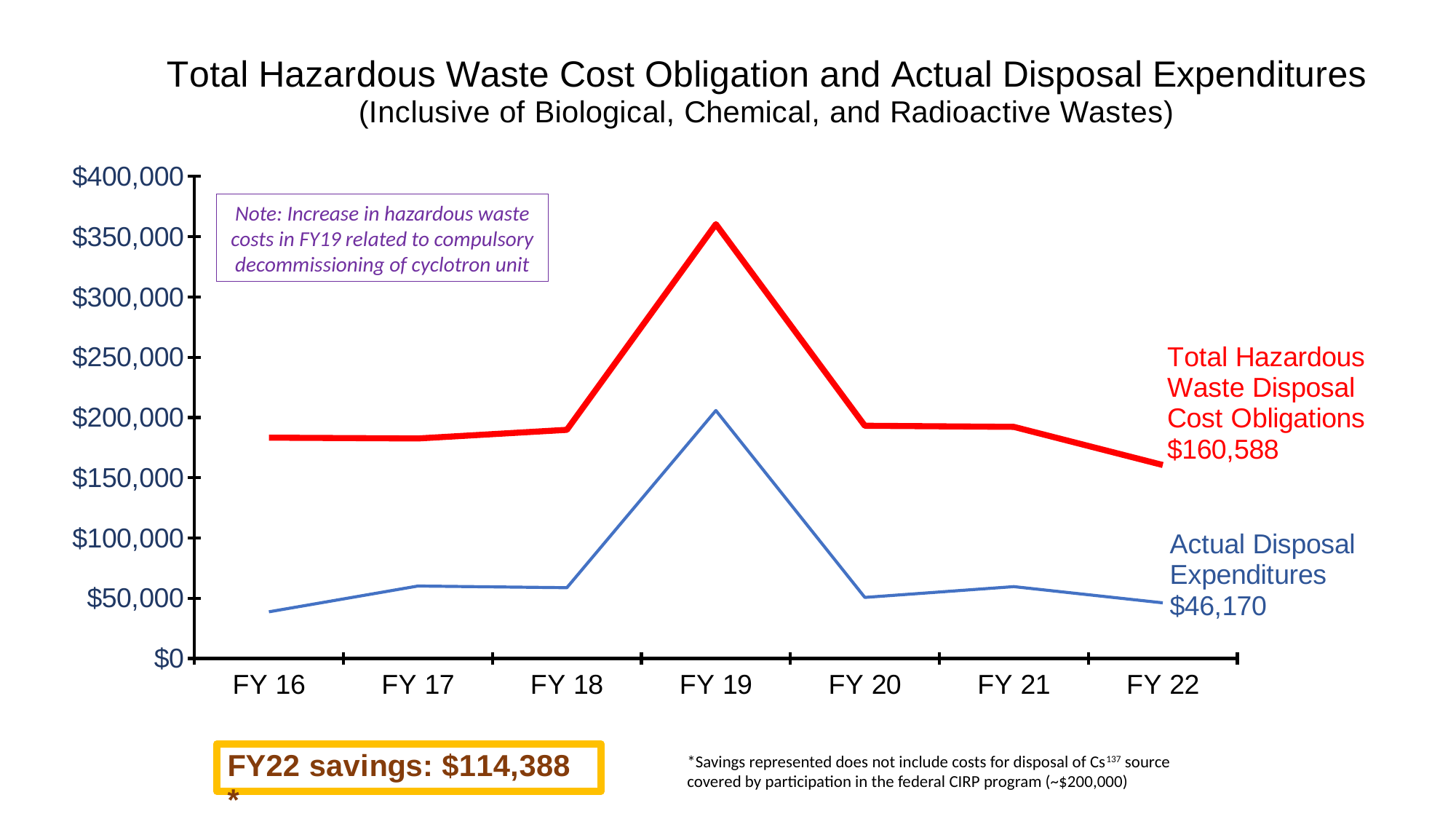

### Chart

| Category | Cost Obligation  | Annual Disposal Expenditure  |
|---|---|---|
| FY 16 | 183250.0 | 38709.0 |
| FY 17 | 182576.896 | 60101.0 |
| FY 18 | 189721.0 | 58725.0 |
| FY 19 | 360397.0 | 205790.0 |
| FY 20 | 193134.0 | 50650.0 |
| FY 21 | 192189.0 | 59631.0 |
| FY 22 | 160558.0 | 46170.0 |
Note: Increase in hazardous waste costs in FY19 related to compulsory decommissioning of cyclotron unit
*Savings represented does not include costs for disposal of Cs137 source  covered by participation in the federal CIRP program (~$200,000)